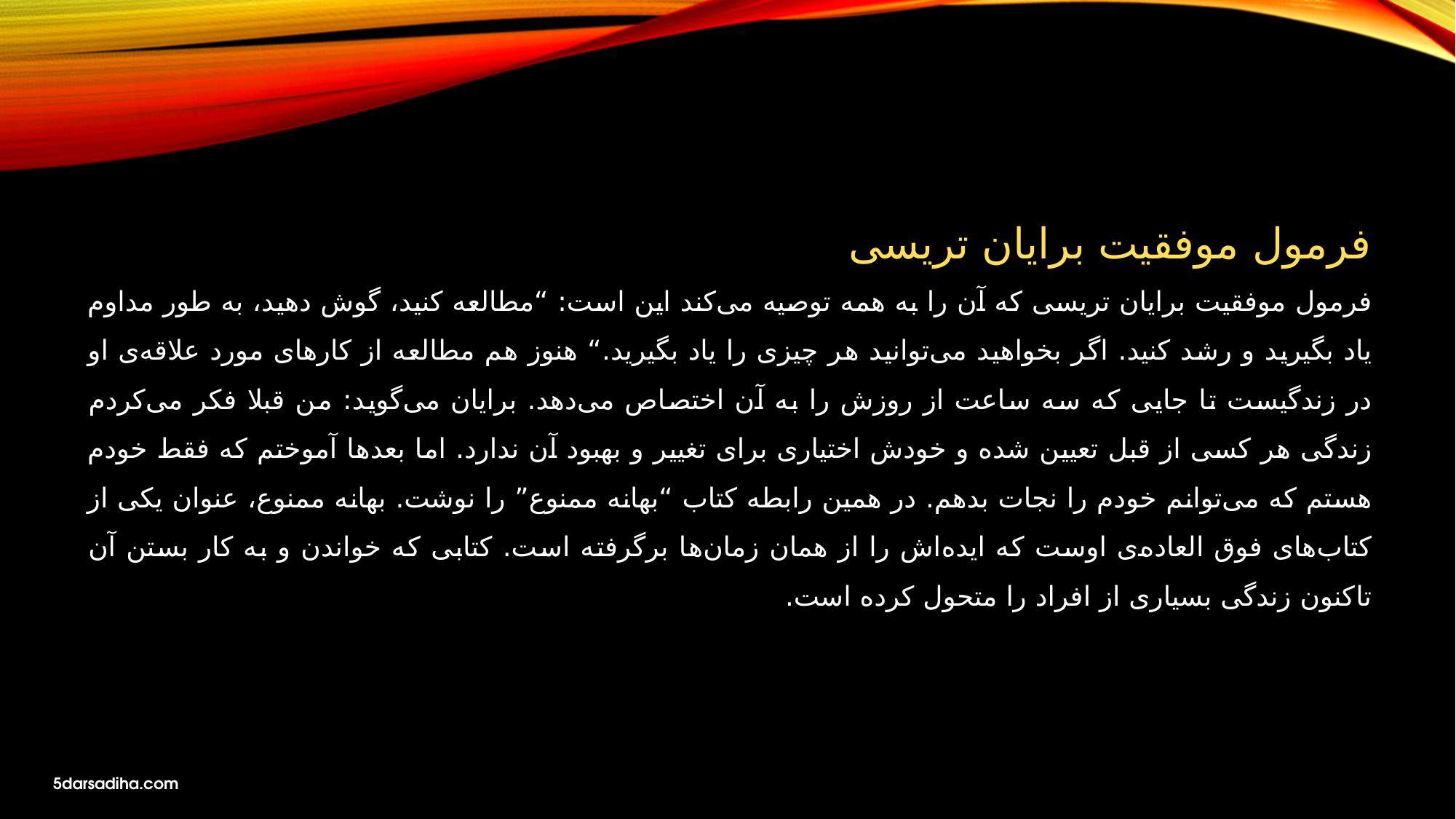

فرمول موفقیت برایان تریسی
فرمول موفقیت برایان تریسی که آن را به همه توصیه می‌کند این است: “مطالعه کنید، گوش دهید، به طور مداوم یاد بگیرید و رشد کنید. اگر بخواهید می‌توانید هر چیزی را یاد بگیرید.“ هنوز هم مطالعه از کارهای مورد علاقه‌ی او در زندگیست تا جایی که سه ساعت از روزش را به آن اختصاص می‌دهد. برایان می‌گوید: من قبلا فکر می‌کردم زندگی هر کسی از قبل تعیین شده و خودش اختیاری برای تغییر و بهبود آن ندارد. اما بعدها آموختم که فقط خودم هستم که می‌توانم خودم را نجات بدهم. در همین رابطه کتاب “بهانه ممنوع” را نوشت. بهانه ممنوع، عنوان یکی از کتاب‌های فوق العاده‌ی اوست که ایده‌اش را از همان زمان‌ها برگرفته است. کتابی که خواندن و به کار بستن آن تا‌کنون زندگی بسیاری از افراد را متحول کرده است.

5darsadiha.com